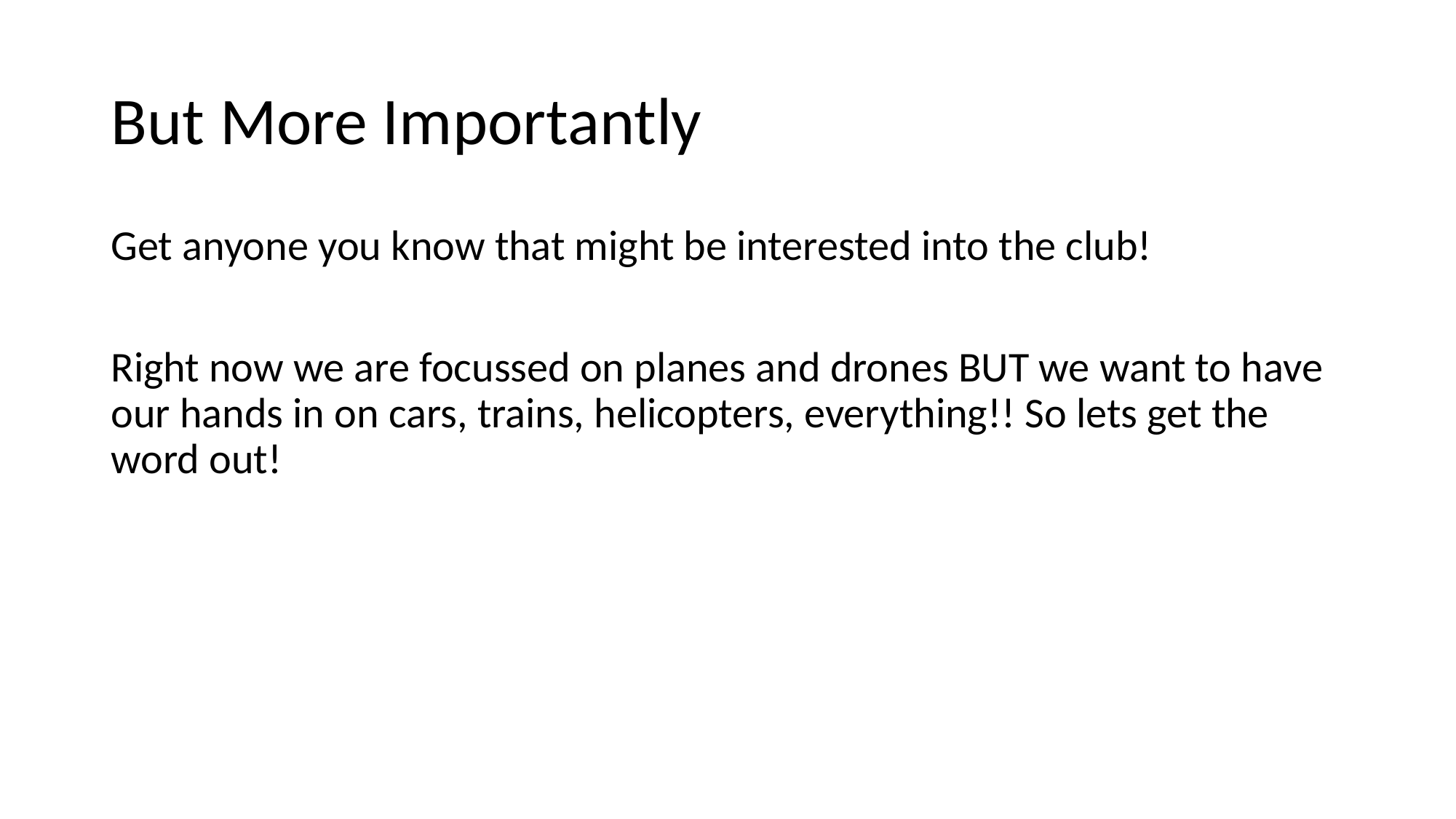

# But More Importantly
Get anyone you know that might be interested into the club!

Right now we are focussed on planes and drones BUT we want to have our hands in on cars, trains, helicopters, everything!! So lets get the word out!